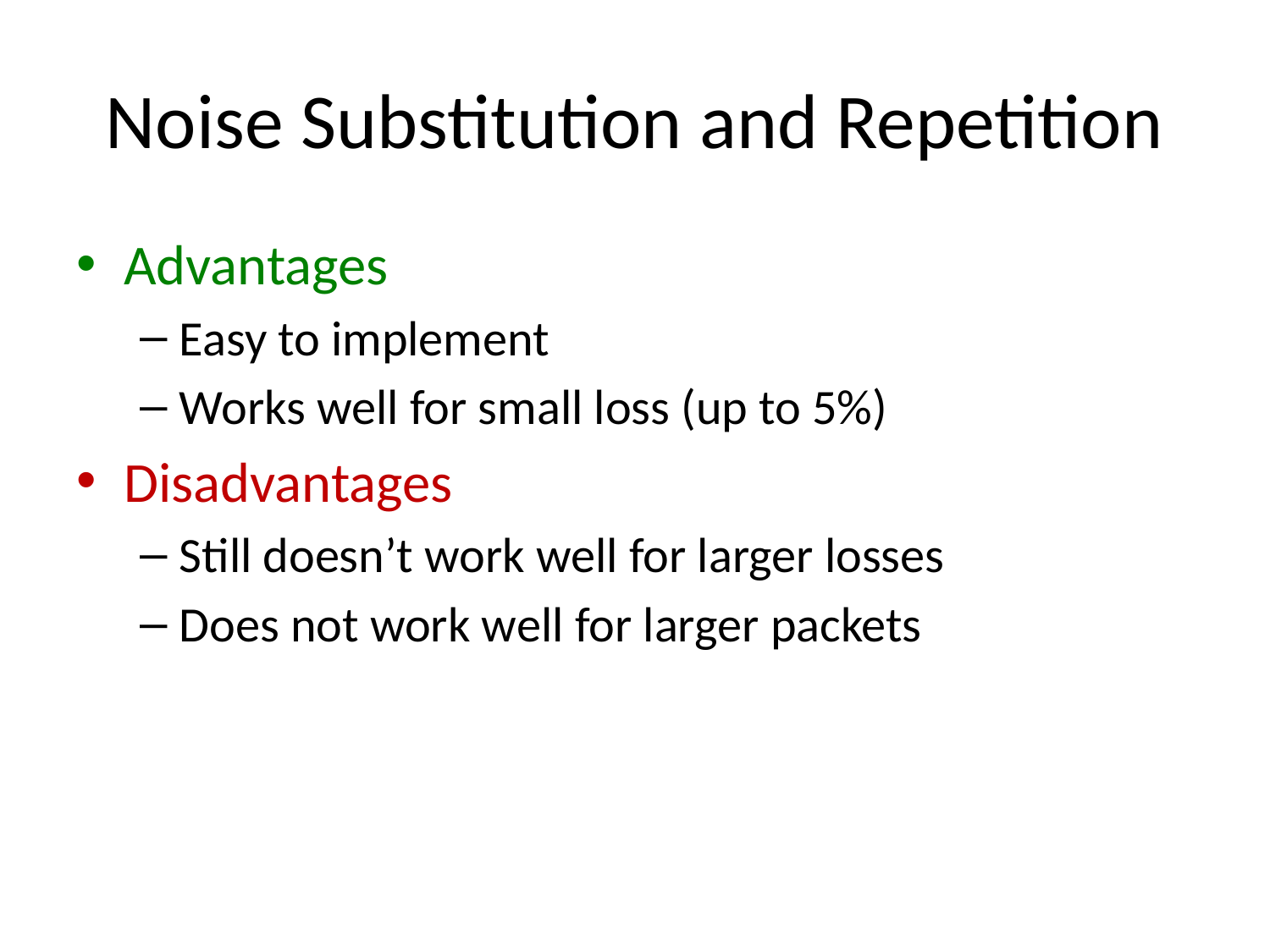

# Noise Substitution and Repetition
Advantages
Easy to implement
Works well for small loss (up to 5%)
Disadvantages
Still doesn’t work well for larger losses
Does not work well for larger packets